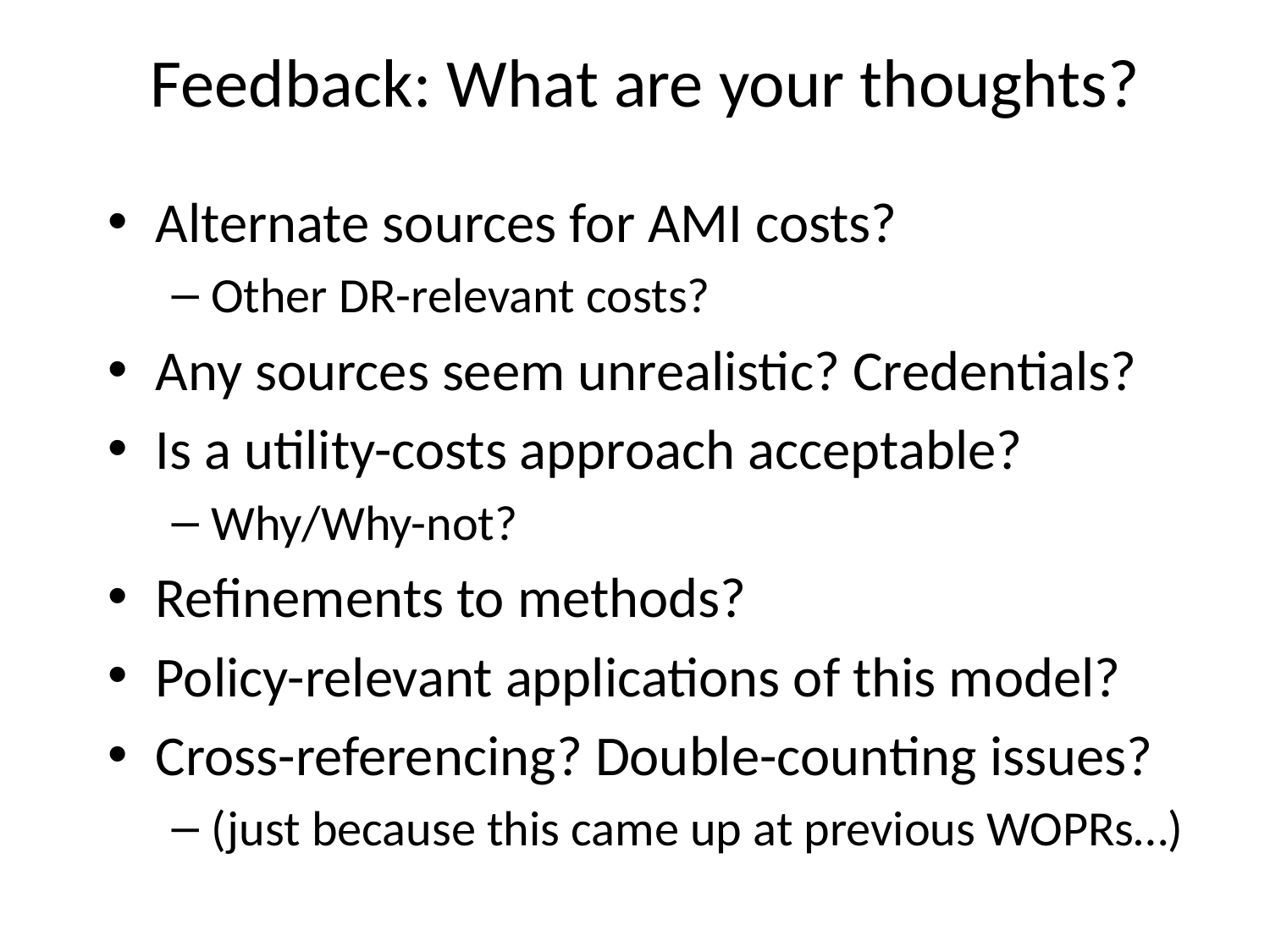

# Feedback: What are your thoughts?
Alternate sources for AMI costs?
Other DR-relevant costs?
Any sources seem unrealistic? Credentials?
Is a utility-costs approach acceptable?
Why/Why-not?
Refinements to methods?
Policy-relevant applications of this model?
Cross-referencing? Double-counting issues?
(just because this came up at previous WOPRs…)